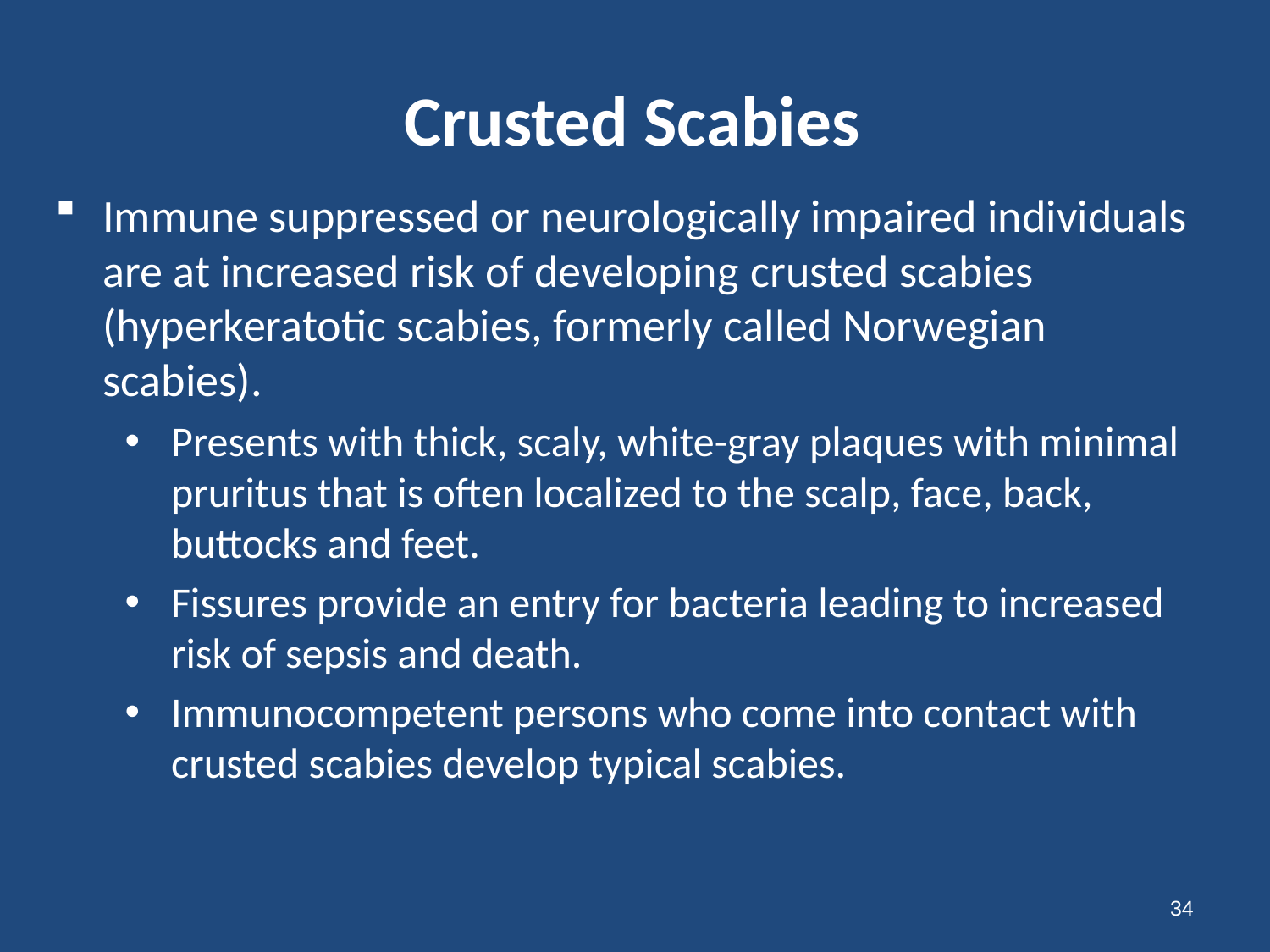

# Crusted Scabies
Immune suppressed or neurologically impaired individuals are at increased risk of developing crusted scabies (hyperkeratotic scabies, formerly called Norwegian scabies).
Presents with thick, scaly, white-gray plaques with minimal pruritus that is often localized to the scalp, face, back, buttocks and feet.
Fissures provide an entry for bacteria leading to increased risk of sepsis and death.
Immunocompetent persons who come into contact with crusted scabies develop typical scabies.
34